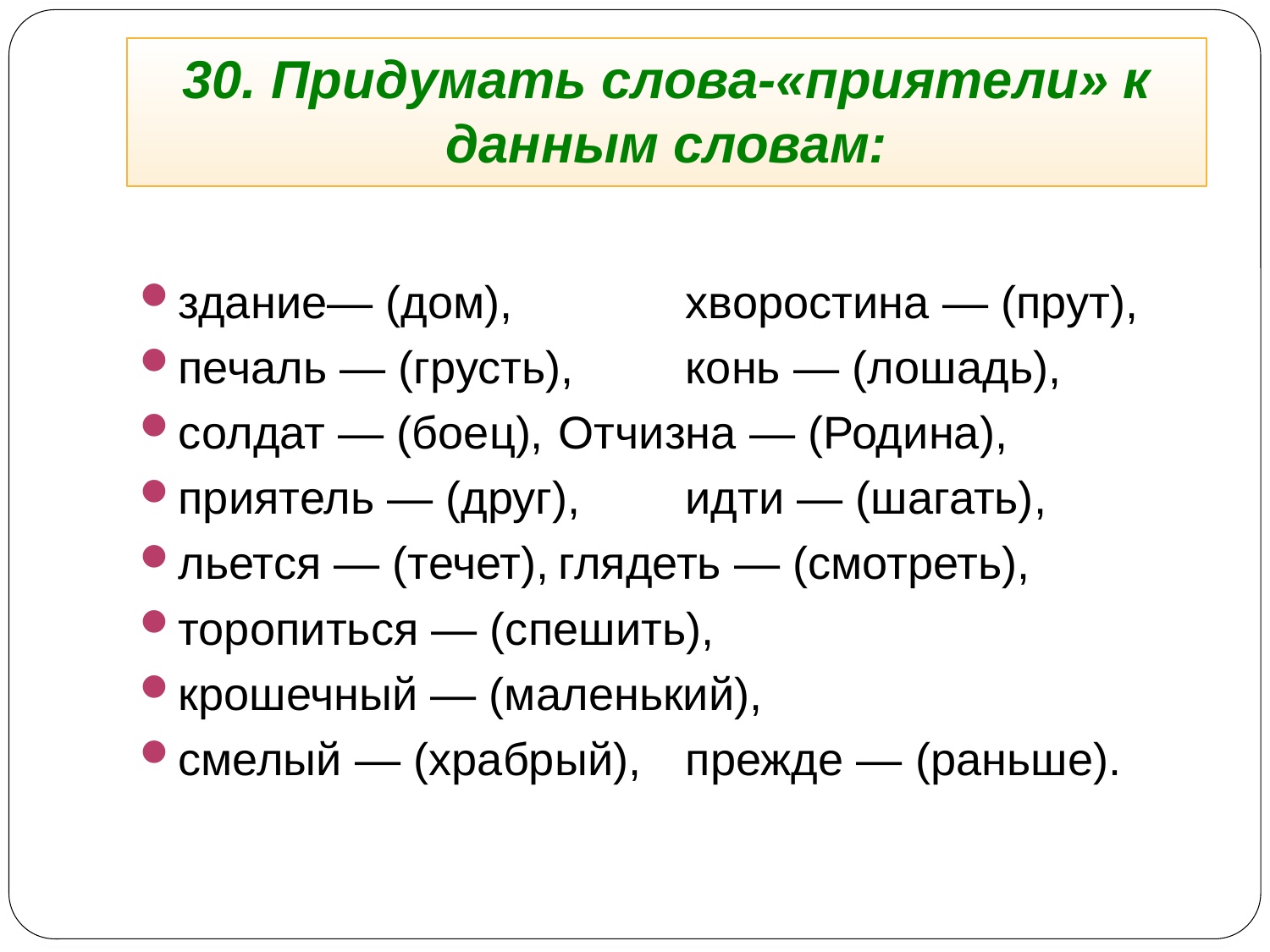

# 30. Придумать слова-«приятели» к данным словам:
здание— (дом),		хворостина — (прут),
печаль — (грусть),	конь — (лошадь),
солдат — (боец),	Отчизна — (Родина),
приятель — (друг),	идти — (шагать),
льется — (течет),	глядеть — (смотреть),
торопиться — (спешить),
крошечный — (маленький),
смелый — (храбрый),	прежде — (раньше).